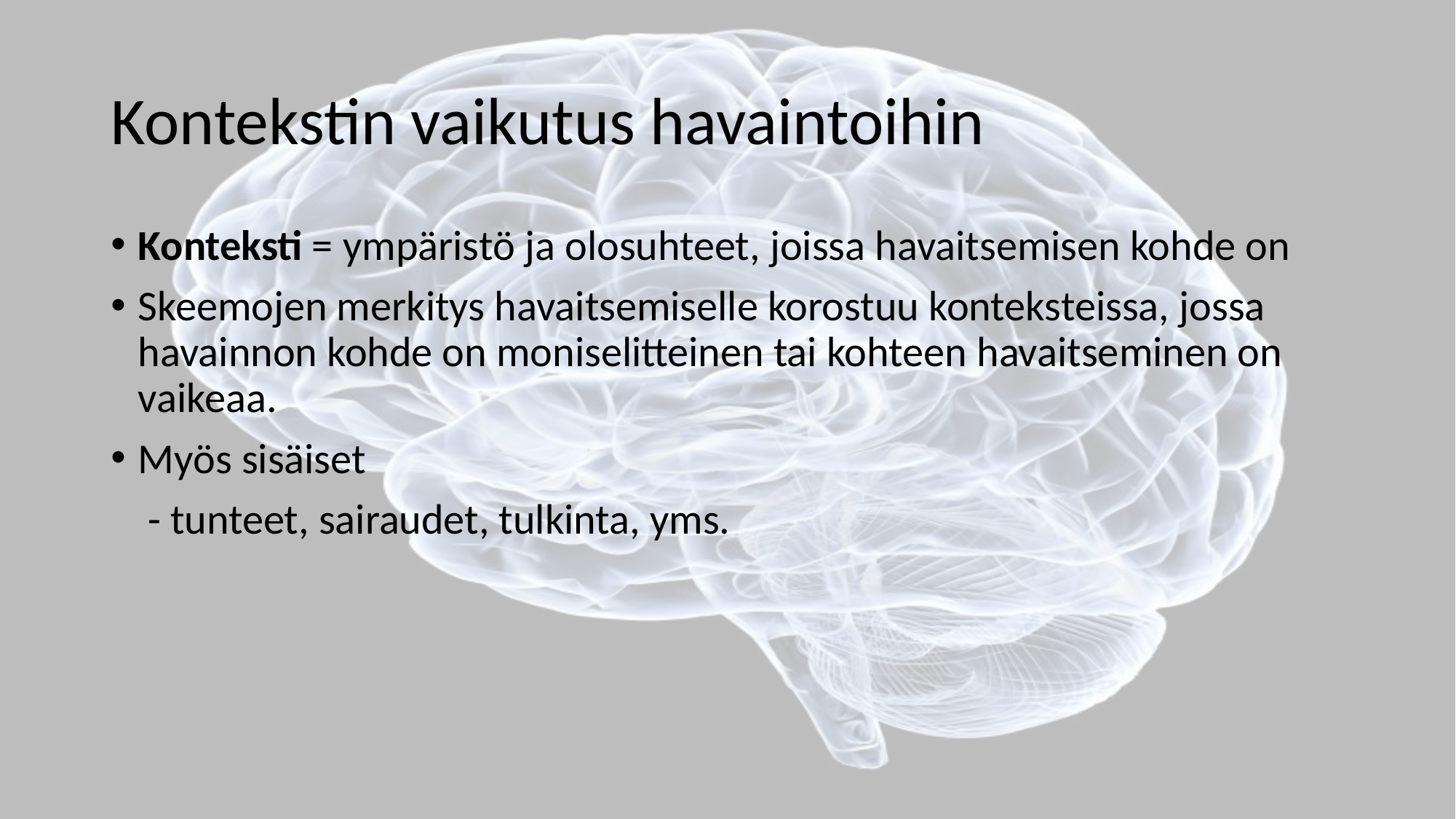

# Kontekstin vaikutus havaintoihin
Konteksti = ympäristö ja olosuhteet, joissa havaitsemisen kohde on
Skeemojen merkitys havaitsemiselle korostuu konteksteissa, jossa havainnon kohde on moniselitteinen tai kohteen havaitseminen on vaikeaa.
Myös sisäiset
	 - tunteet, sairaudet, tulkinta, yms.